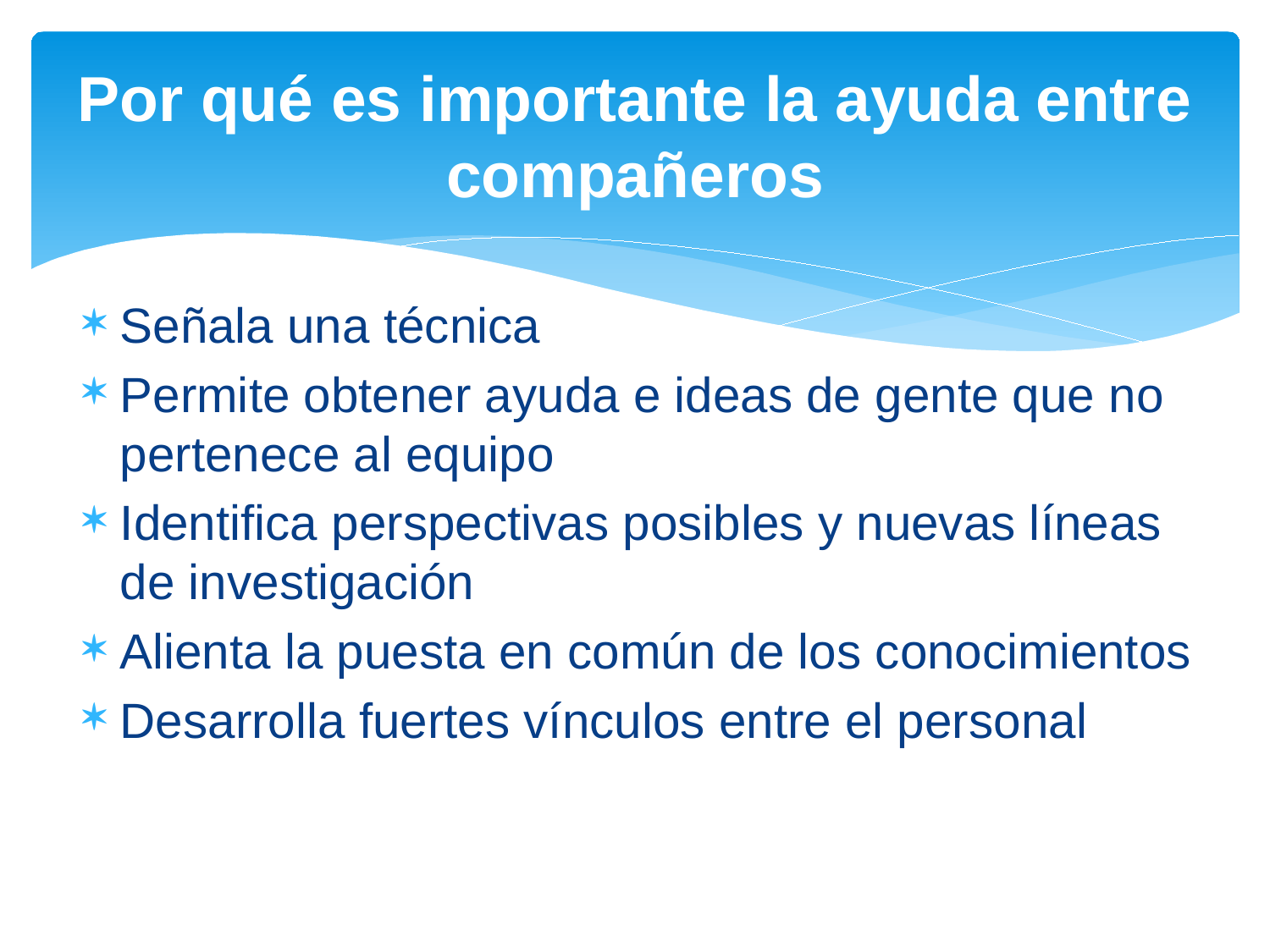

# Por qué es importante la ayuda entre compañeros
Señala una técnica
Permite obtener ayuda e ideas de gente que no pertenece al equipo
Identifica perspectivas posibles y nuevas líneas de investigación
Alienta la puesta en común de los conocimientos
Desarrolla fuertes vínculos entre el personal